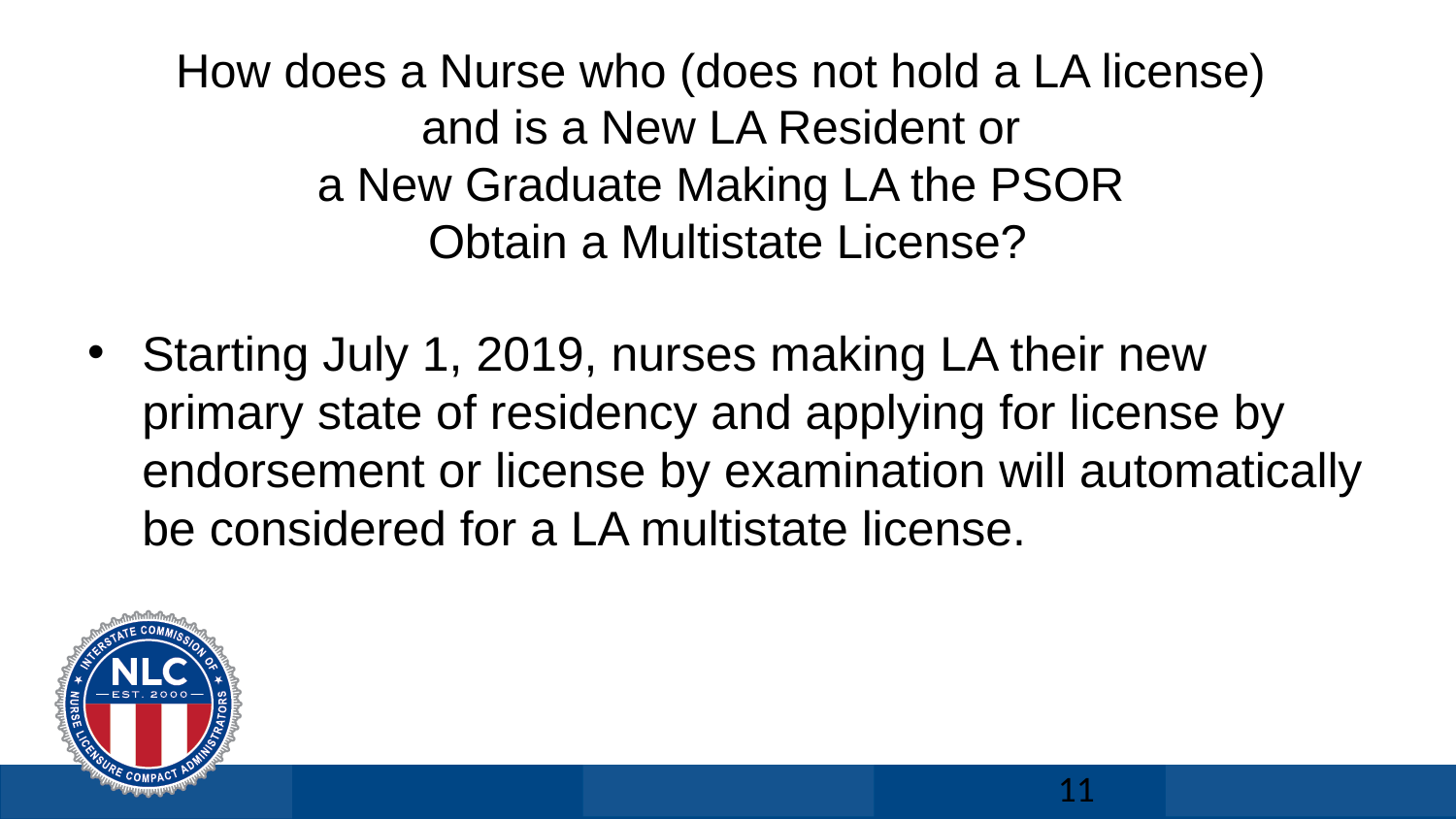

# How does a Nurse who (does not hold a LA license) and is a New LA Resident or a New Graduate Making LA the PSOR Obtain a Multistate License?
Starting July 1, 2019, nurses making LA their new primary state of residency and applying for license by endorsement or license by examination will automatically be considered for a LA multistate license.
11